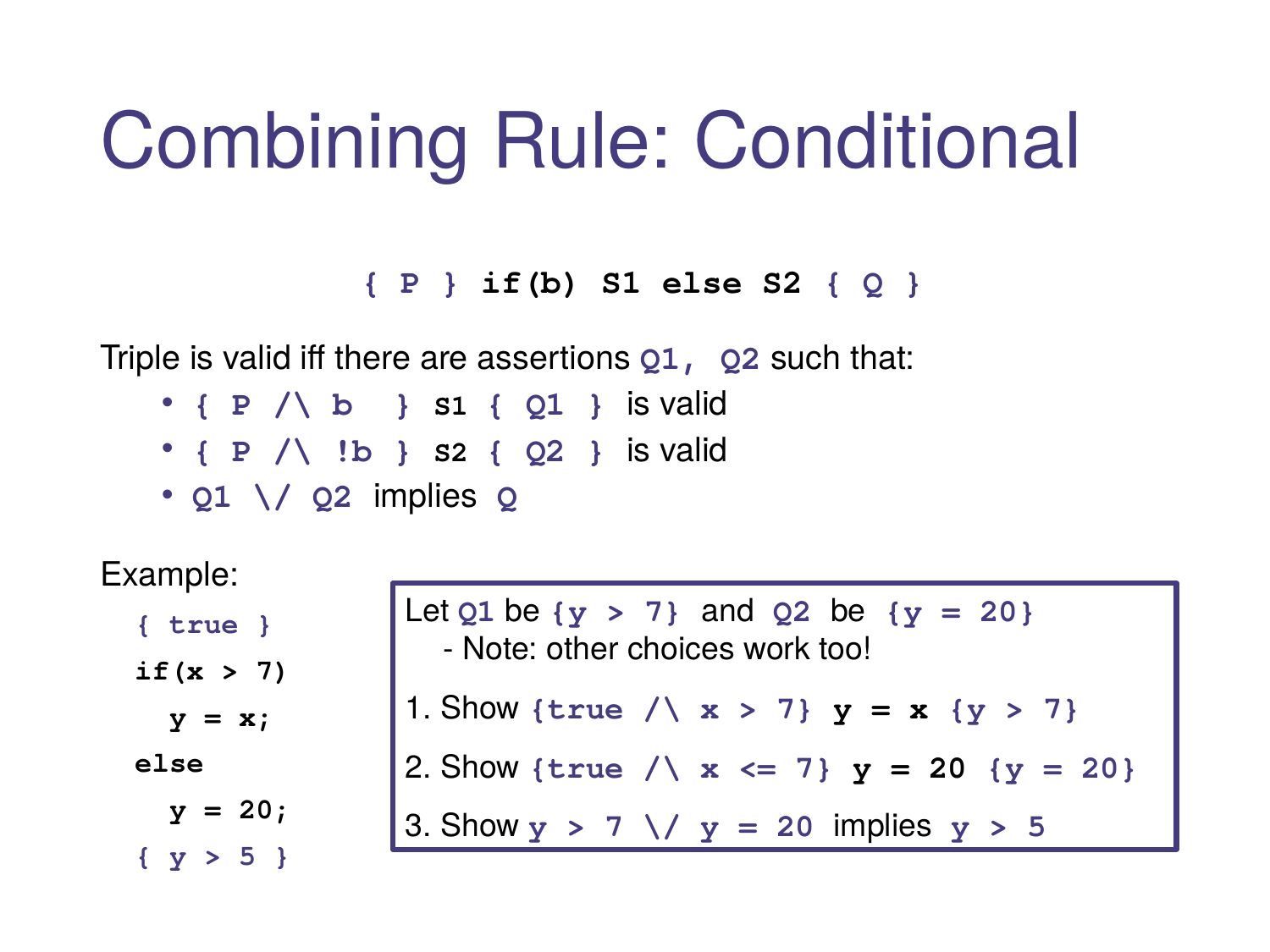

# Combining Rule: Conditional
{ P } if(b) S1 else S2 { Q }

Triple is valid iff there are assertions Q1, Q2 such that:
{ P /\ b  } S1 { Q1 } is valid
{ P /\ !b } S2 { Q2 } is valid
Q1 \/ Q2 implies Q

Example:
  { true }
  if(x > 7)
    y = x;
  else
    y = 20;
  { y > 5 }

Let Q1 be {y > 7} and Q2 be {y = 20}
  - Note: other choices work too!

1. Show {true /\ x > 7} y = x {y > 7}

2. Show {true /\ x <= 7} y = 20 {y = 20}

3. Show y > 7 \/ y = 20 implies y > 5